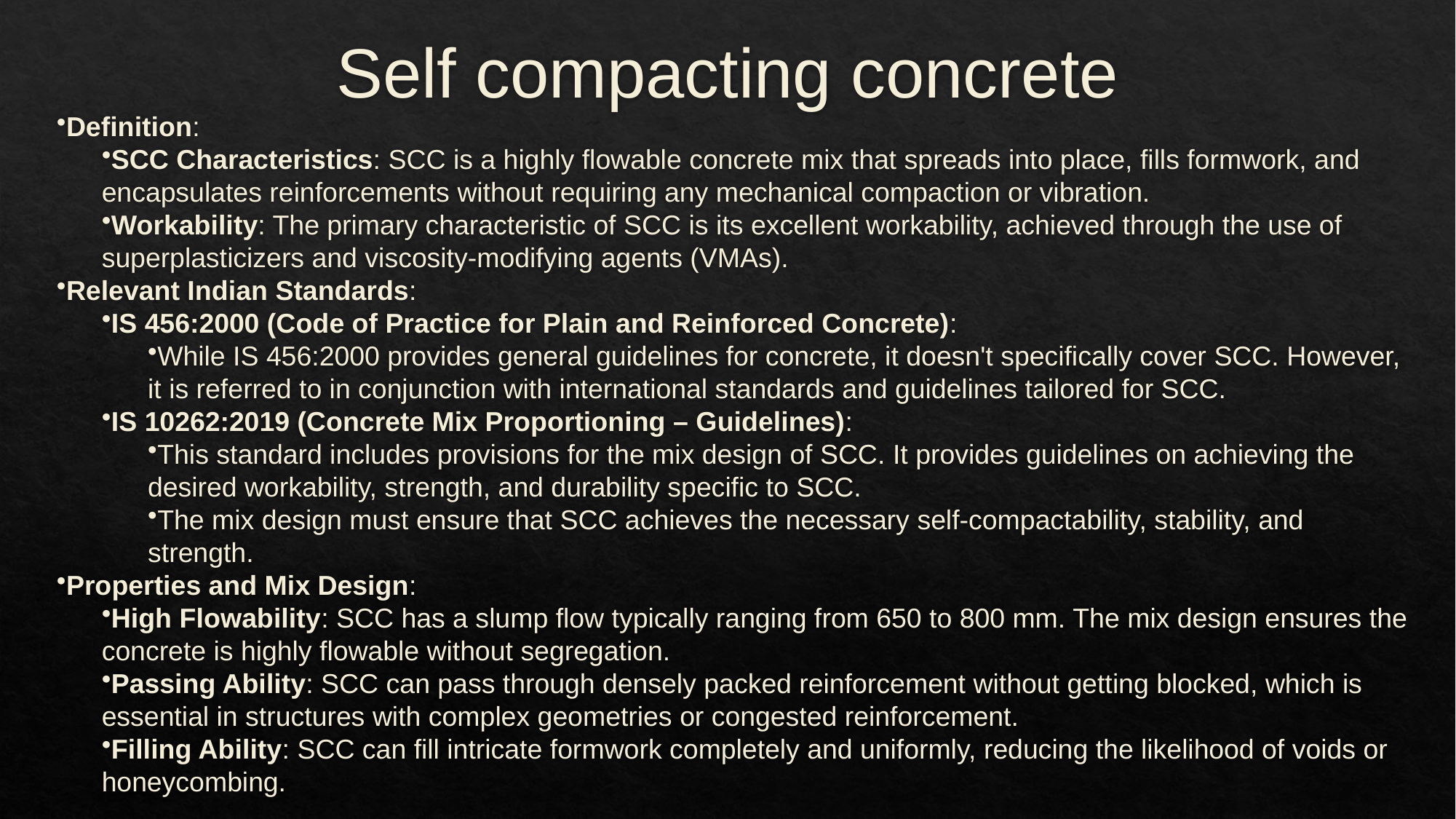

# Self compacting concrete
Definition:
SCC Characteristics: SCC is a highly flowable concrete mix that spreads into place, fills formwork, and encapsulates reinforcements without requiring any mechanical compaction or vibration.
Workability: The primary characteristic of SCC is its excellent workability, achieved through the use of superplasticizers and viscosity-modifying agents (VMAs).
Relevant Indian Standards:
IS 456:2000 (Code of Practice for Plain and Reinforced Concrete):
While IS 456:2000 provides general guidelines for concrete, it doesn't specifically cover SCC. However, it is referred to in conjunction with international standards and guidelines tailored for SCC.
IS 10262:2019 (Concrete Mix Proportioning – Guidelines):
This standard includes provisions for the mix design of SCC. It provides guidelines on achieving the desired workability, strength, and durability specific to SCC.
The mix design must ensure that SCC achieves the necessary self-compactability, stability, and strength.
Properties and Mix Design:
High Flowability: SCC has a slump flow typically ranging from 650 to 800 mm. The mix design ensures the concrete is highly flowable without segregation.
Passing Ability: SCC can pass through densely packed reinforcement without getting blocked, which is essential in structures with complex geometries or congested reinforcement.
Filling Ability: SCC can fill intricate formwork completely and uniformly, reducing the likelihood of voids or honeycombing.